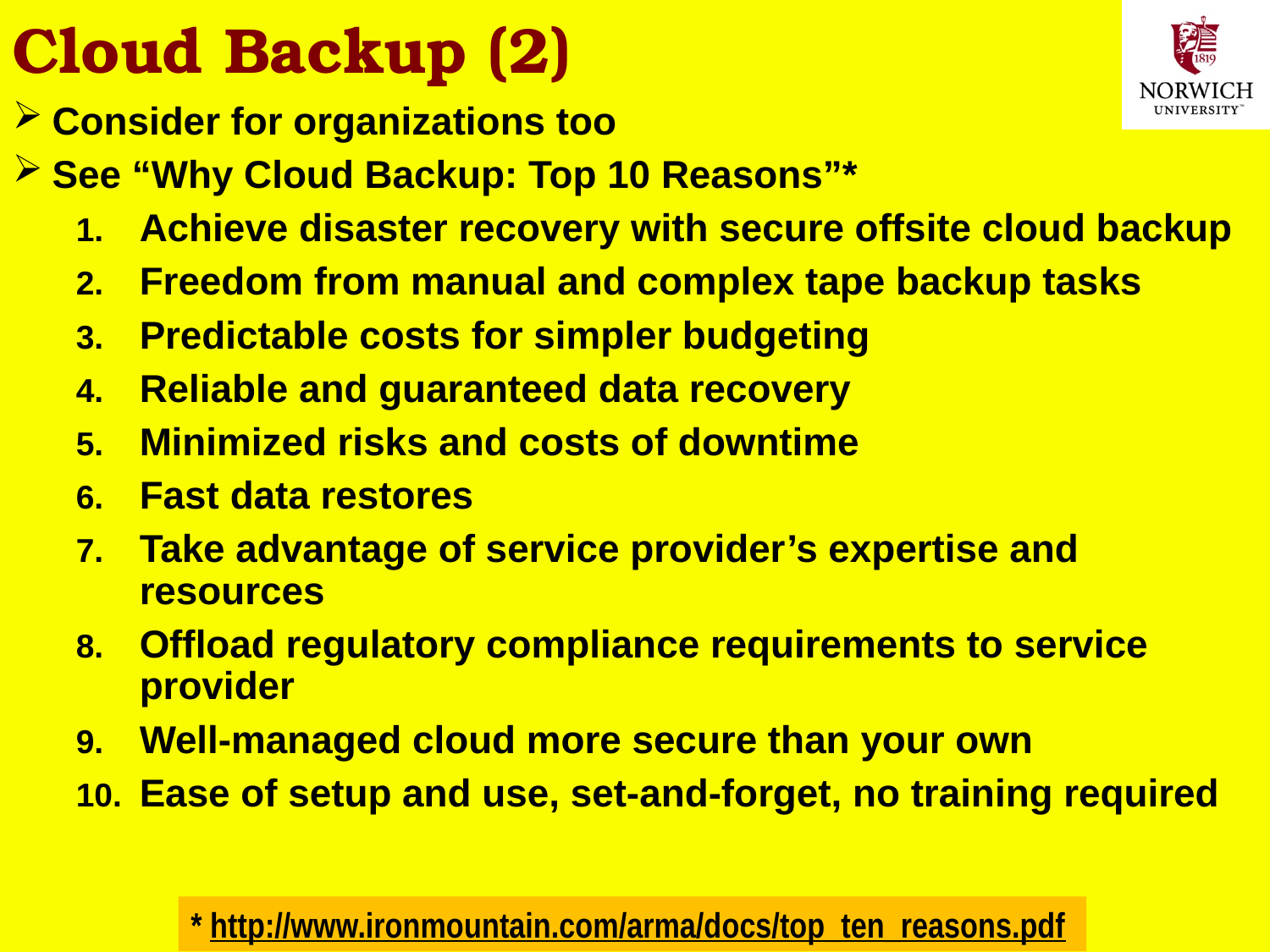

# Cloud Backup (2)
Consider for organizations too
See “Why Cloud Backup: Top 10 Reasons”*
Achieve disaster recovery with secure offsite cloud backup
Freedom from manual and complex tape backup tasks
Predictable costs for simpler budgeting
Reliable and guaranteed data recovery
Minimized risks and costs of downtime
Fast data restores
Take advantage of service provider’s expertise and resources
Offload regulatory compliance requirements to service provider
Well-managed cloud more secure than your own
Ease of setup and use, set-and-forget, no training required
* http://www.ironmountain.com/arma/docs/top_ten_reasons.pdf